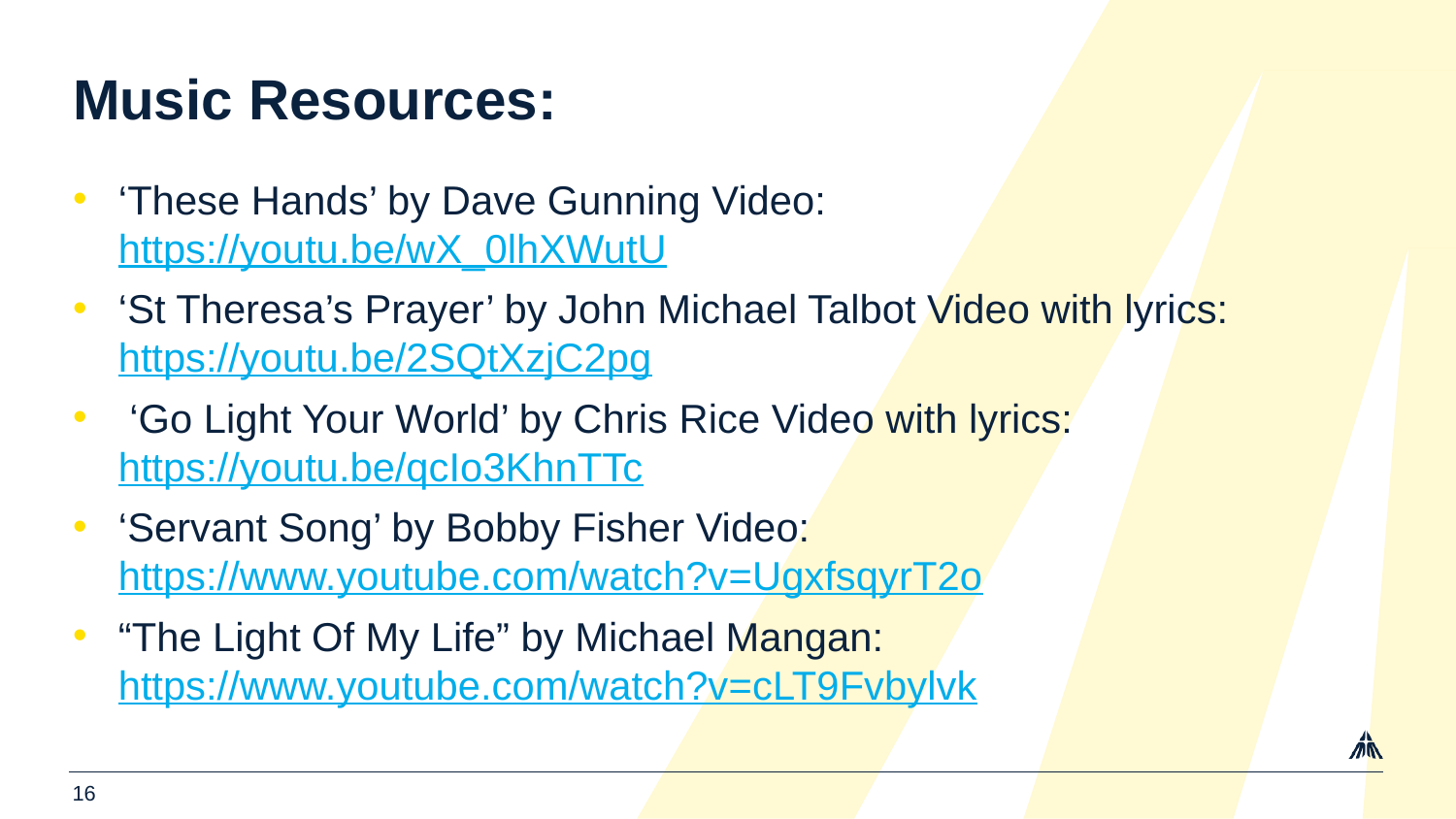

# Music Resources:
‘These Hands’ by Dave Gunning Video: https://youtu.be/wX_0lhXWutU
‘St Theresa’s Prayer’ by John Michael Talbot Video with lyrics: https://youtu.be/2SQtXzjC2pg
 ‘Go Light Your World’ by Chris Rice Video with lyrics: https://youtu.be/qcIo3KhnTTc
‘Servant Song’ by Bobby Fisher Video: https://www.youtube.com/watch?v=UgxfsqyrT2o
“The Light Of My Life” by Michael Mangan: https://www.youtube.com/watch?v=cLT9Fvbylvk